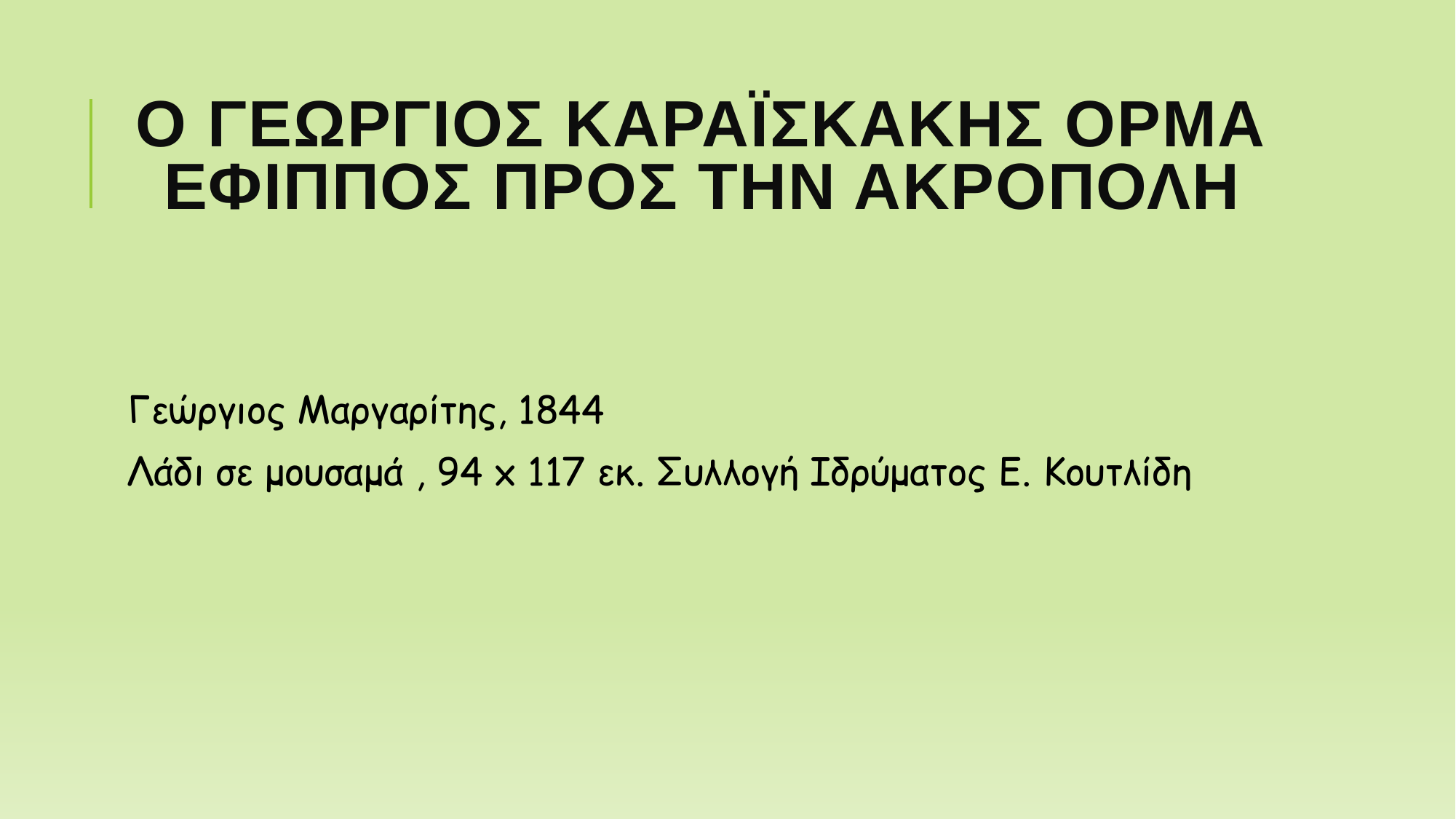

# Ο ΓεΩργιος ΚαραϊσκΑκης ορμΑ Εφιππος προς την ΑκρΟπολη

Γεώργιος Μαργαρίτης, 1844
Λάδι σε μουσαμά , 94 x 117 εκ. Συλλογή Ιδρύματος Ε. Κουτλίδη